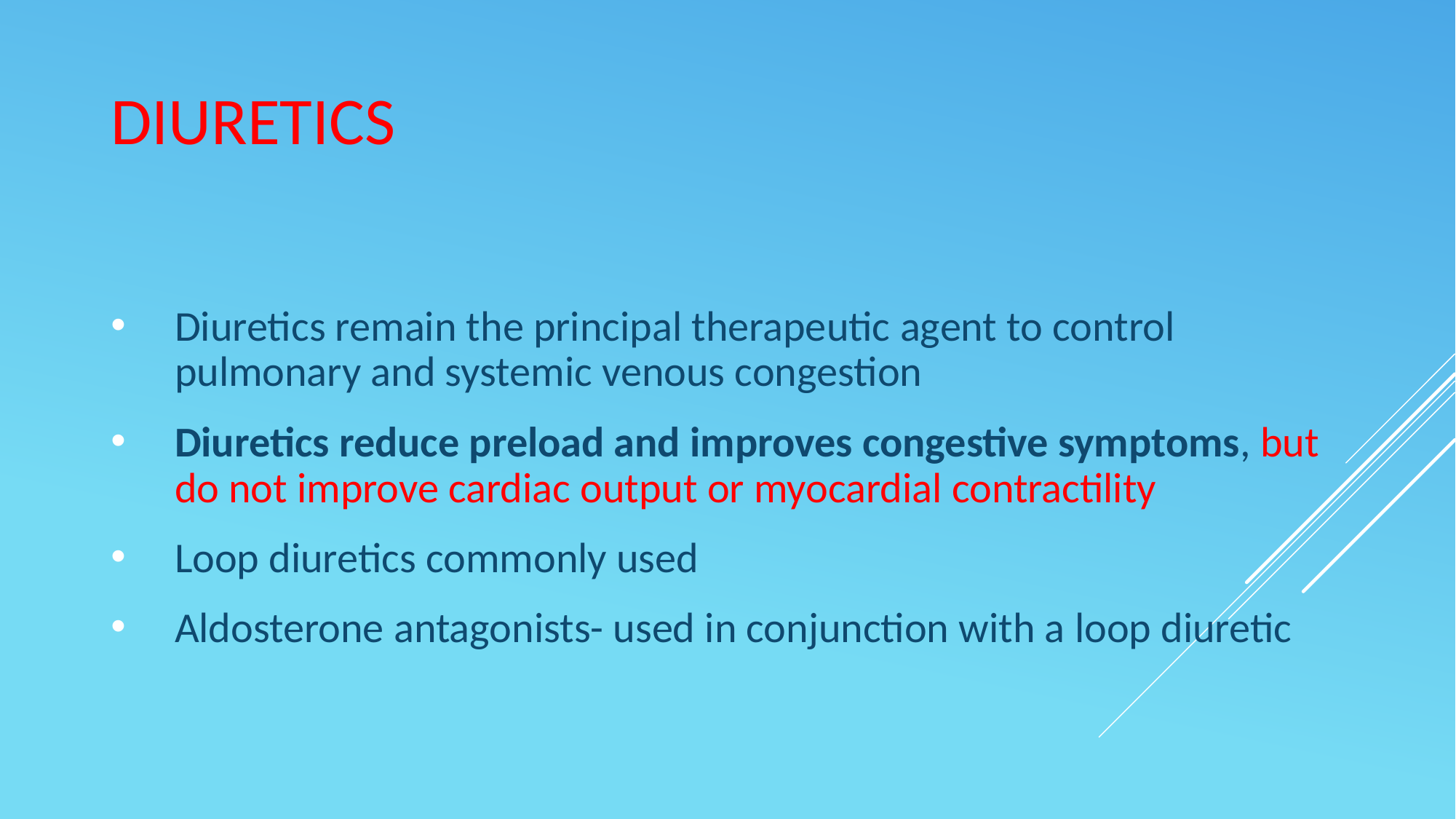

# Diuretics
Diuretics remain the principal therapeutic agent to control pulmonary and systemic venous congestion
Diuretics reduce preload and improves congestive symptoms, but do not improve cardiac output or myocardial contractility
Loop diuretics commonly used
Aldosterone antagonists- used in conjunction with a loop diuretic